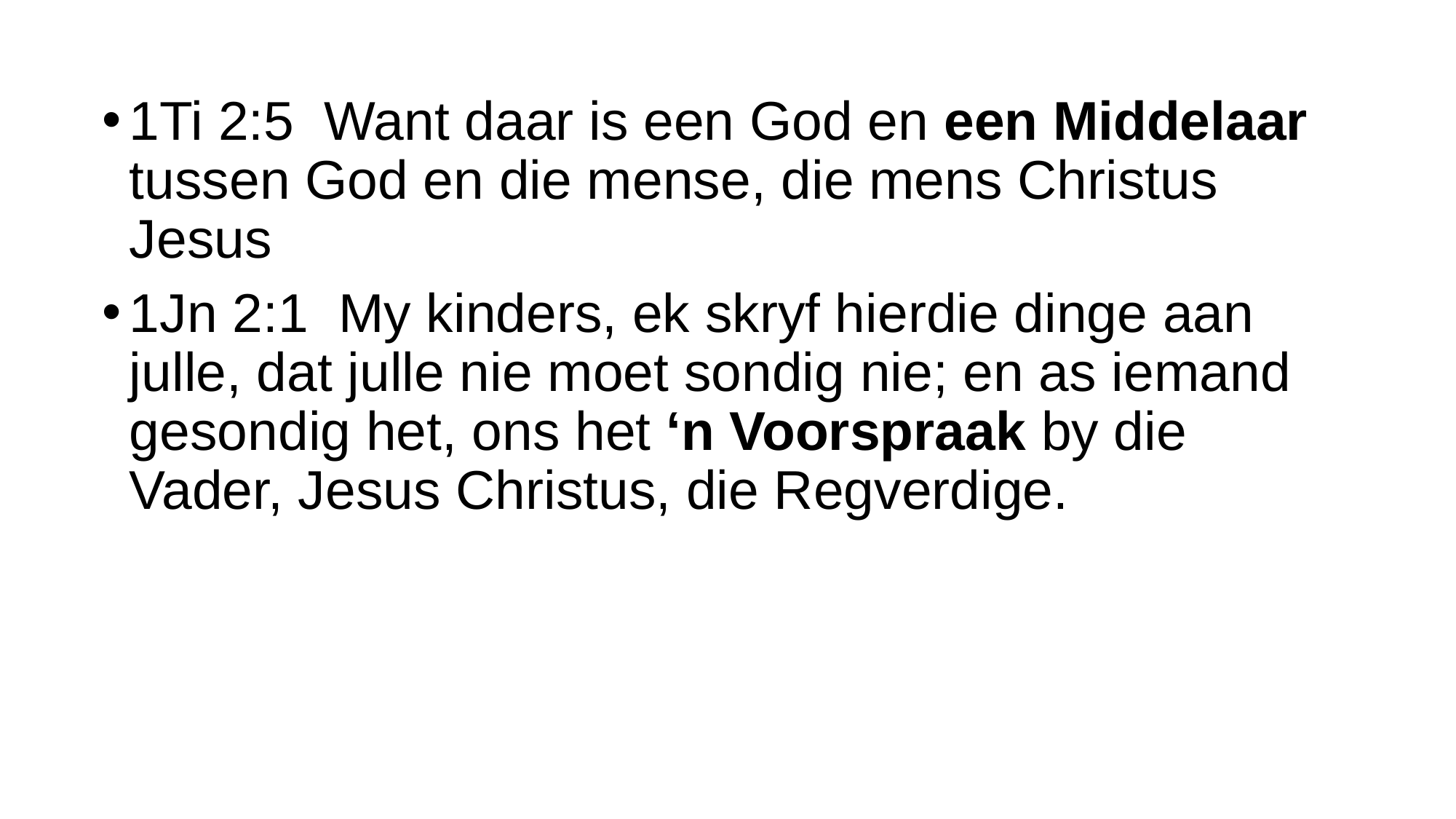

1Ti 2:5  Want daar is een God en een Middelaar tussen God en die mense, die mens Christus Jesus
1Jn 2:1  My kinders, ek skryf hierdie dinge aan julle, dat julle nie moet sondig nie; en as iemand gesondig het, ons het ‘n Voorspraak by die Vader, Jesus Christus, die Regverdige.